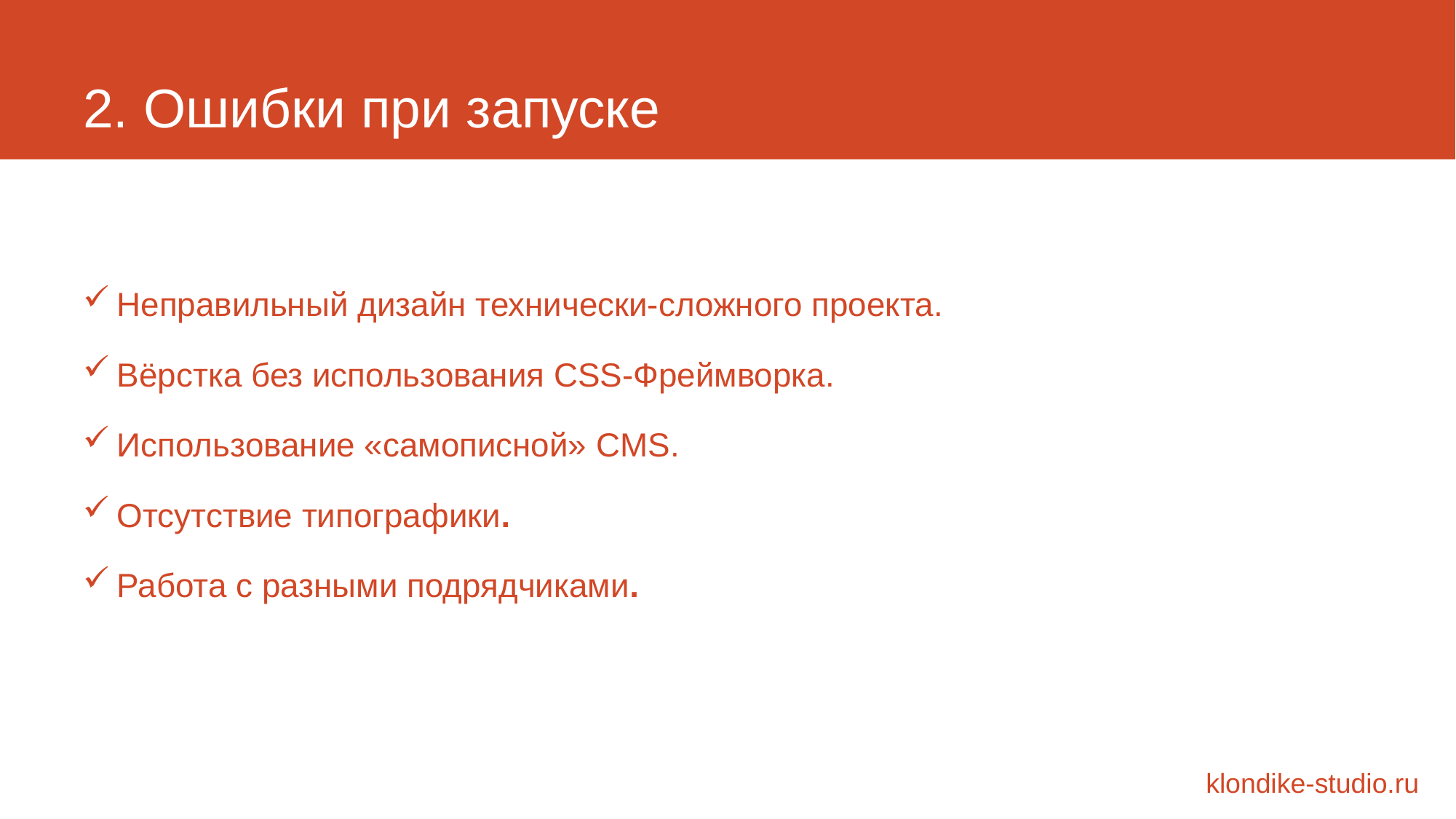

# 2. Ошибки при запуске
Неправильный дизайн технически-сложного проекта.
Вёрстка без использования CSS-Фреймворка.
Использование «самописной» CMS.
Отсутствие типографики.
Работа с разными подрядчиками.
klondike-studio.ru